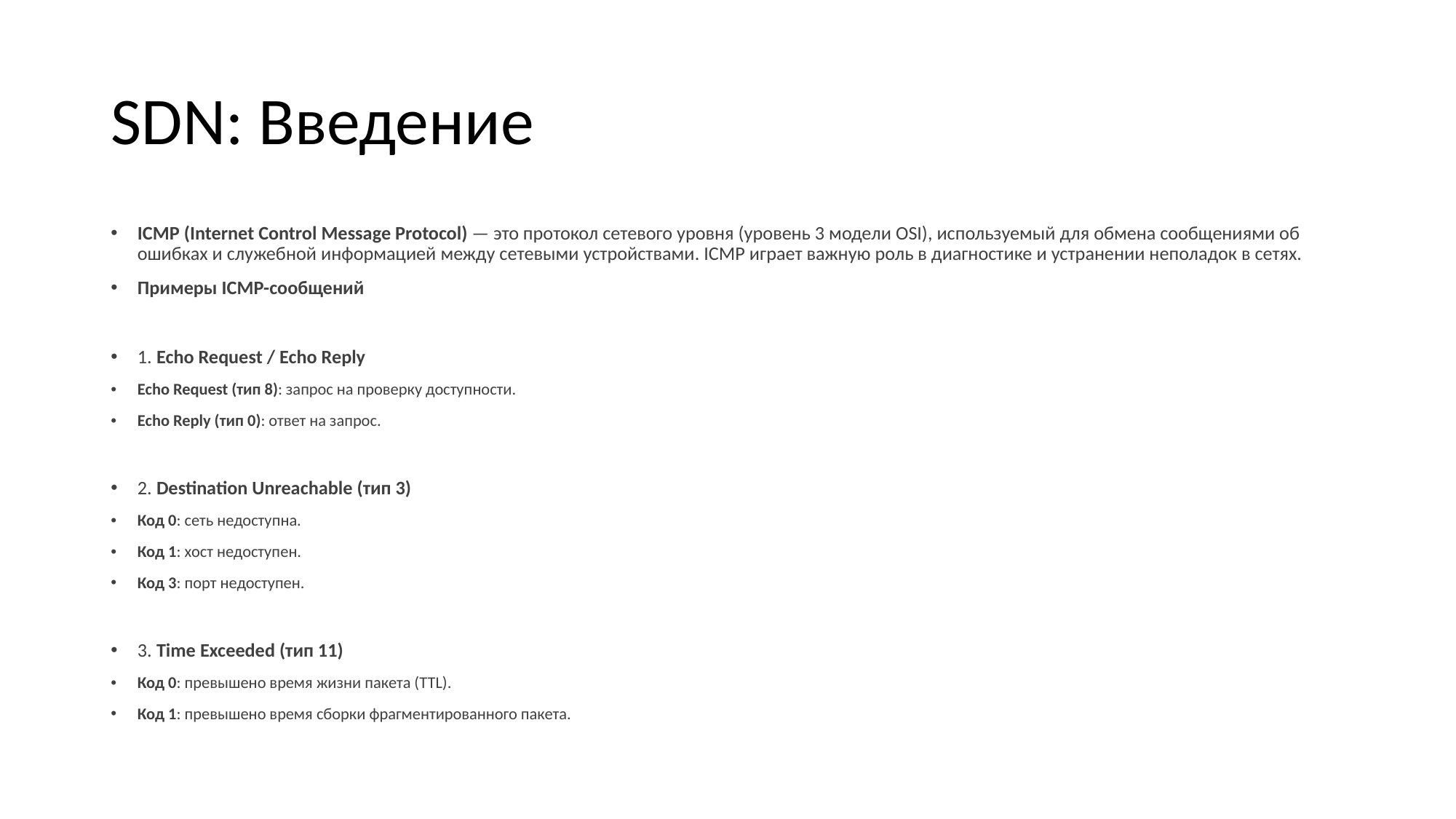

# SDN: Введение
ICMP (Internet Control Message Protocol) — это протокол сетевого уровня (уровень 3 модели OSI), используемый для обмена сообщениями об ошибках и служебной информацией между сетевыми устройствами. ICMP играет важную роль в диагностике и устранении неполадок в сетях.
Примеры ICMP-сообщений

1. Echo Request / Echo Reply
Echo Request (тип 8): запрос на проверку доступности.
Echo Reply (тип 0): ответ на запрос.

2. Destination Unreachable (тип 3)
Код 0: сеть недоступна.
Код 1: хост недоступен.
Код 3: порт недоступен.

3. Time Exceeded (тип 11)
Код 0: превышено время жизни пакета (TTL).
Код 1: превышено время сборки фрагментированного пакета.